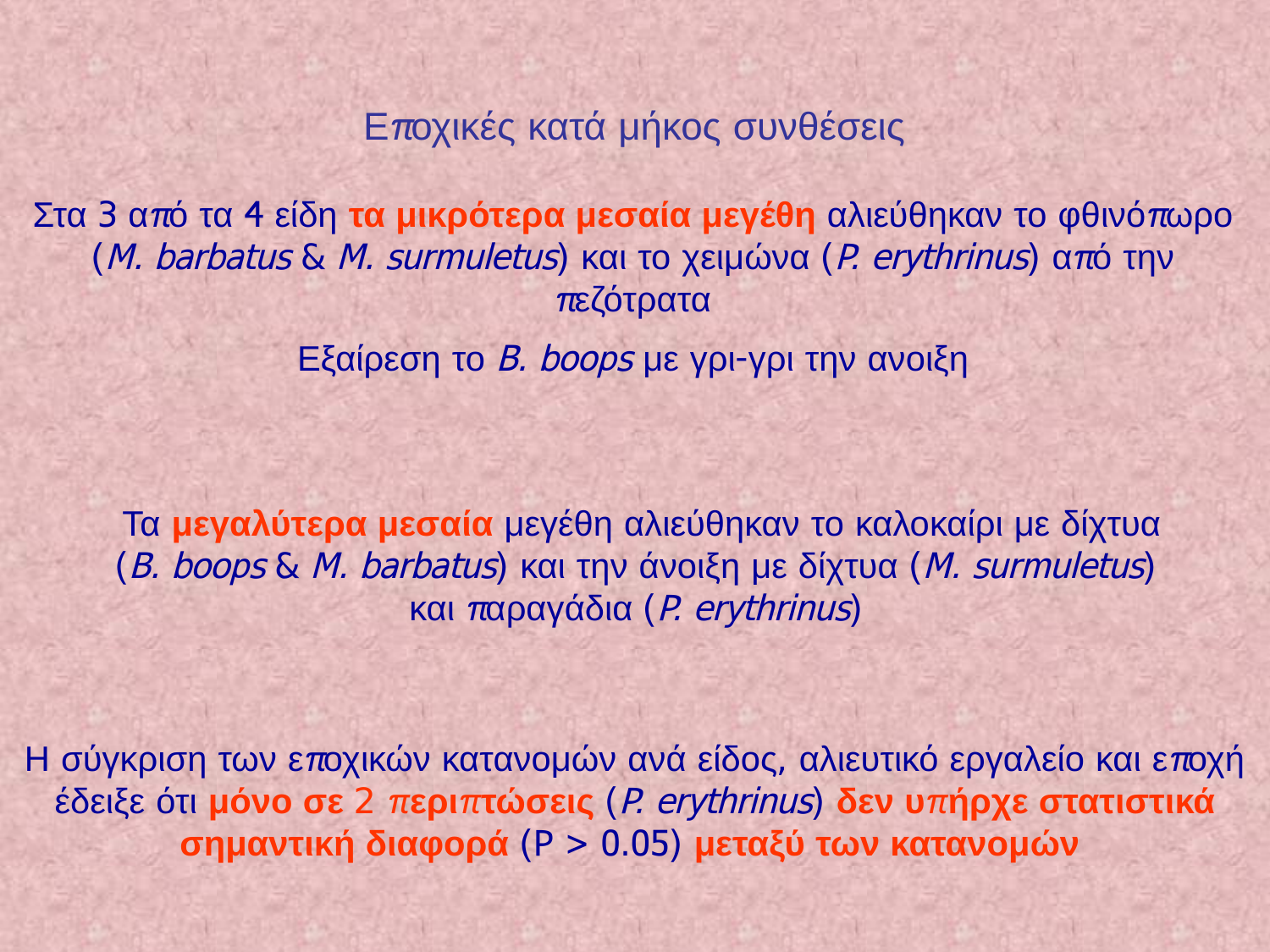

Εποχικές κατά μήκος συνθέσεις
Στα 3 από τα 4 είδη τα μικρότερα μεσαία μεγέθη αλιεύθηκαν το φθινόπωρο (M. barbatus & M. surmuletus) και το χειμώνα (P. erythrinus) από την πεζότρατα
Εξαίρεση το B. boops με γρι-γρι την ανοιξη
 Τα μεγαλύτερα μεσαία μεγέθη αλιεύθηκαν το καλοκαίρι με δίχτυα (B. boops & M. barbatus) και την άνοιξη με δίχτυα (M. surmuletus) και παραγάδια (P. erythrinus)
Η σύγκριση των εποχικών κατανομών ανά είδος, αλιευτικό εργαλείο και εποχή έδειξε ότι μόνο σε 2 περιπτώσεις (P. erythrinus) δεν υπήρχε στατιστικά σημαντική διαφορά (P > 0.05) μεταξύ των κατανομών